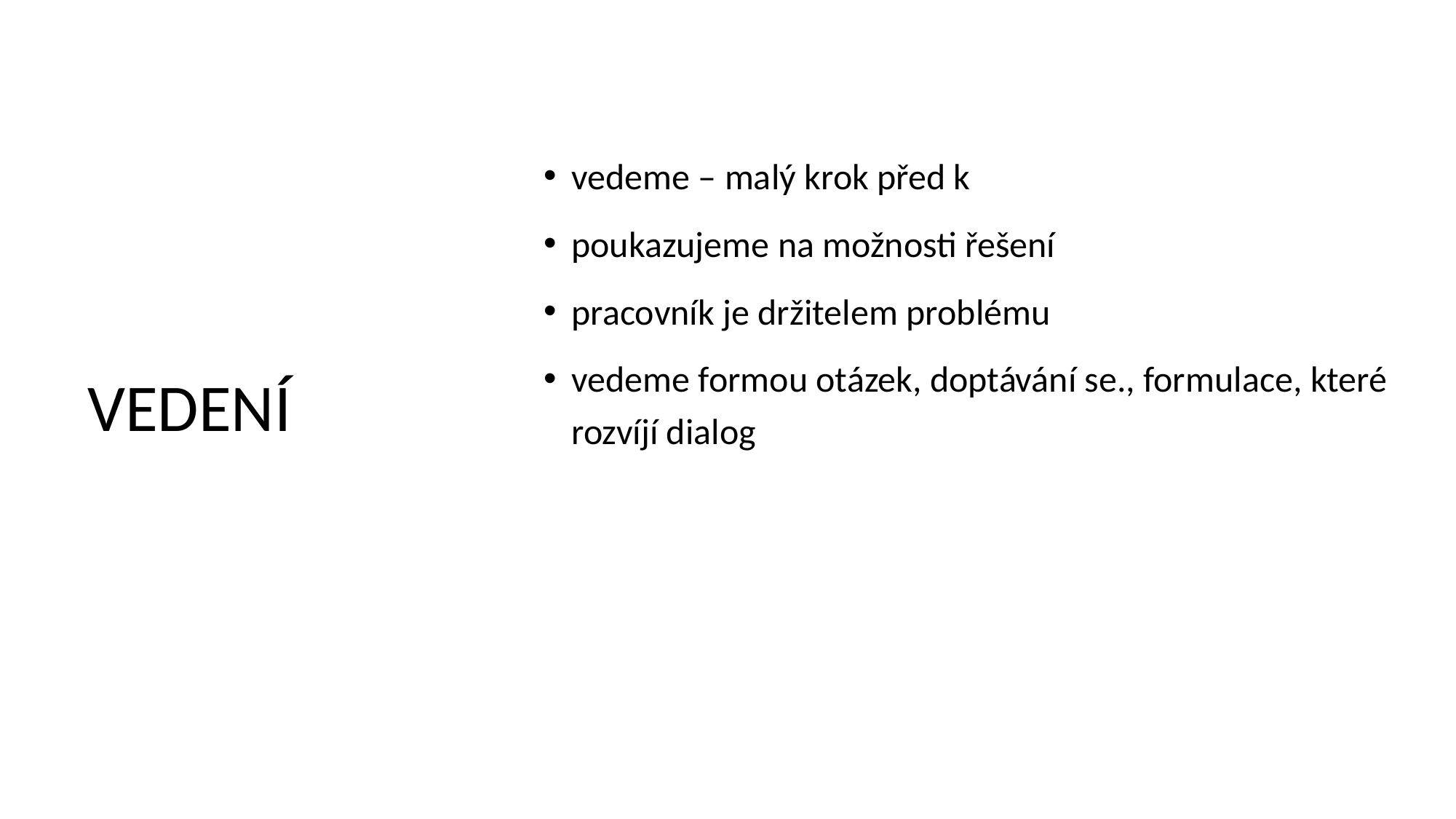

vedeme – malý krok před k
poukazujeme na možnosti řešení
pracovník je držitelem problému
vedeme formou otázek, doptávání se., formulace, které rozvíjí dialog
# VEDENÍ